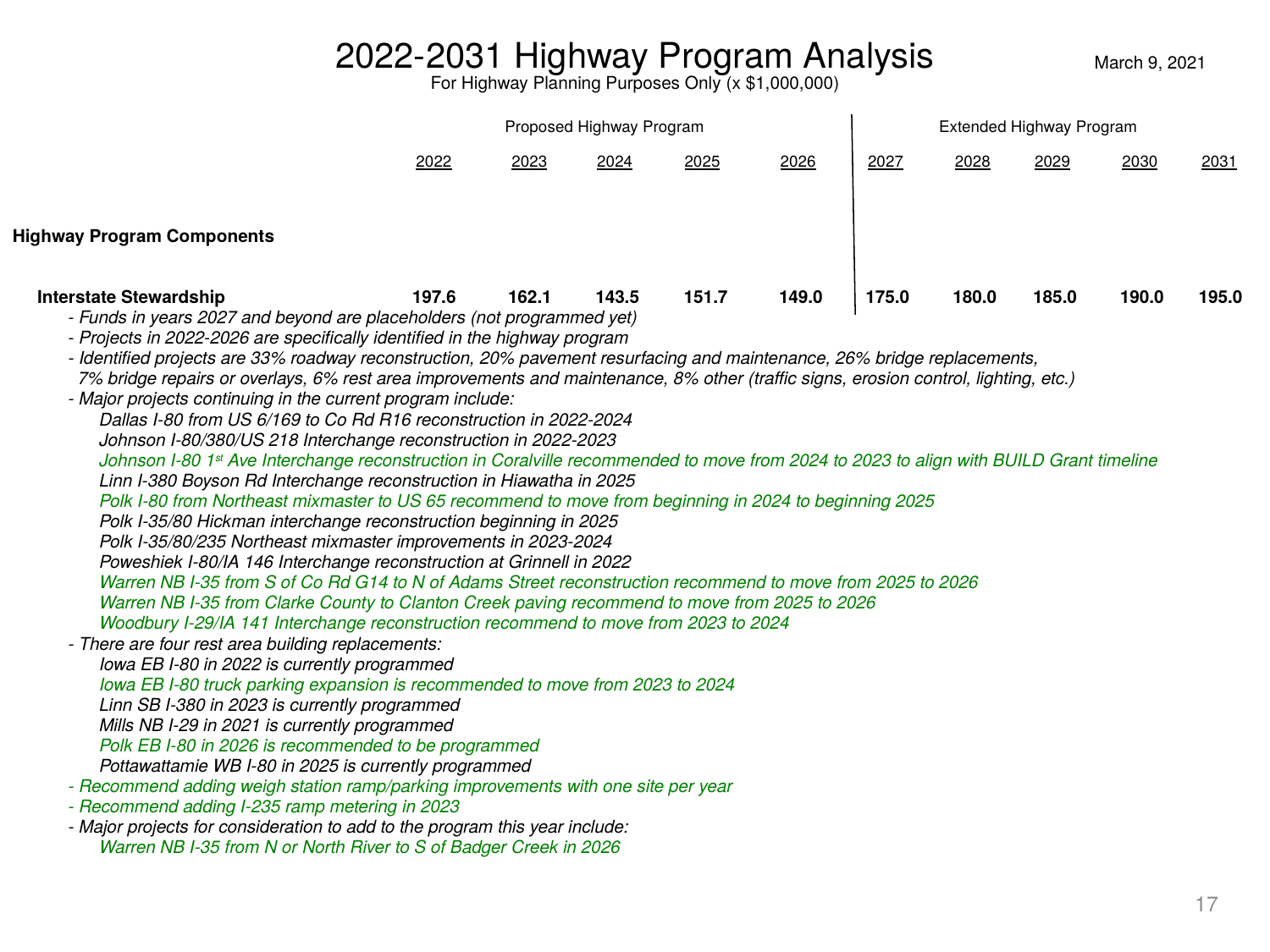

2022-2031 Highway Program Analysis
For Highway Planning Purposes Only (x $1,000,000)
March 9, 2021

Highway Program Components

	Interstate Stewardship	197.6	162.1	143.5	151.7	149.0	175.0	180.0	185.0	190.0	195.0
		- Funds in years 2027 and beyond are placeholders (not programmed yet)
		- Projects in 2022-2026 are specifically identified in the highway program
		- Identified projects are 33% roadway reconstruction, 20% pavement resurfacing and maintenance, 26% bridge replacements,
		  7% bridge repairs or overlays, 6% rest area improvements and maintenance, 8% other (traffic signs, erosion control, lighting, etc.)
		- Major projects continuing in the current program include:
			Dallas I-80 from US 6/169 to Co Rd R16 reconstruction in 2022-2024
			Johnson I-80/380/US 218 Interchange reconstruction in 2022-2023
			Johnson I-80 1st Ave Interchange reconstruction in Coralville recommended to move from 2024 to 2023 to align with BUILD Grant timeline
			Linn I-380 Boyson Rd Interchange reconstruction in Hiawatha in 2025
			Polk I-80 from Northeast mixmaster to US 65 recommend to move from beginning in 2024 to beginning 2025
			Polk I-35/80 Hickman interchange reconstruction beginning in 2025
			Polk I-35/80/235 Northeast mixmaster improvements in 2023-2024
			Poweshiek I-80/IA 146 Interchange reconstruction at Grinnell in 2022
			Warren NB I-35 from S of Co Rd G14 to N of Adams Street reconstruction recommend to move from 2025 to 2026
			Warren NB I-35 from Clarke County to Clanton Creek paving recommend to move from 2025 to 2026
				Woodbury I-29/IA 141 Interchange reconstruction recommend to move from 2023 to 2024
		- There are four rest area building replacements:
			Iowa EB I-80 in 2022 is currently programmed
			Iowa EB I-80 truck parking expansion is recommended to move from 2023 to 2024
			Linn SB I-380 in 2023 is currently programmed
			Mills NB I-29 in 2021 is currently programmed
			Polk EB I-80 in 2026 is recommended to be programmed
			Pottawattamie WB I-80 in 2025 is currently programmed
		- Recommend adding weigh station ramp/parking improvements with one site per year
		- Recommend adding I-235 ramp metering in 2023
		- Major projects for consideration to add to the program this year include:
			Warren NB I-35 from N or North River to S of Badger Creek in 2026
		                Proposed Highway Program		        	        Extended Highway Program

	2022	2023	2024	2025	2026	2027	2028	2029	2030	2031
17